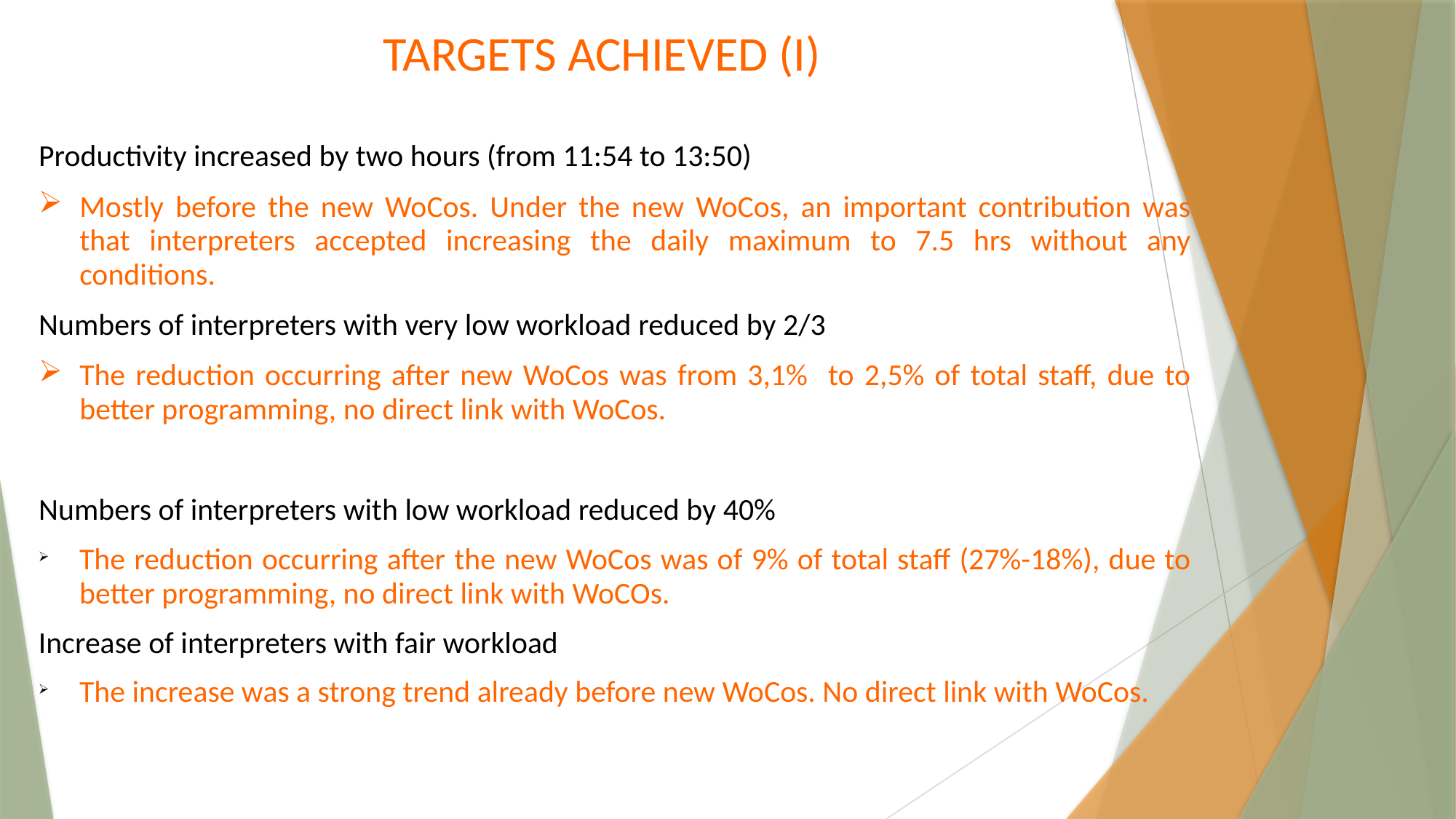

TARGETS ACHIEVED (I)

Productivity increased by two hours (from 11:54 to 13:50)
Mostly before the new WoCos. Under the new WoCos, an important contribution was that interpreters accepted increasing the daily maximum to 7.5 hrs without any conditions.
Numbers of interpreters with very low workload reduced by 2/3
The reduction occurring after new WoCos was from 3,1%  to 2,5% of total staff, due to better programming, no direct link with WoCos.

Numbers of interpreters with low workload reduced by 40%
The reduction occurring after the new WoCos was of 9% of total staff (27%-18%), due to better programming, no direct link with WoCOs.
Increase of interpreters with fair workload
The increase was a strong trend already before new WoCos. No direct link with WoCos.